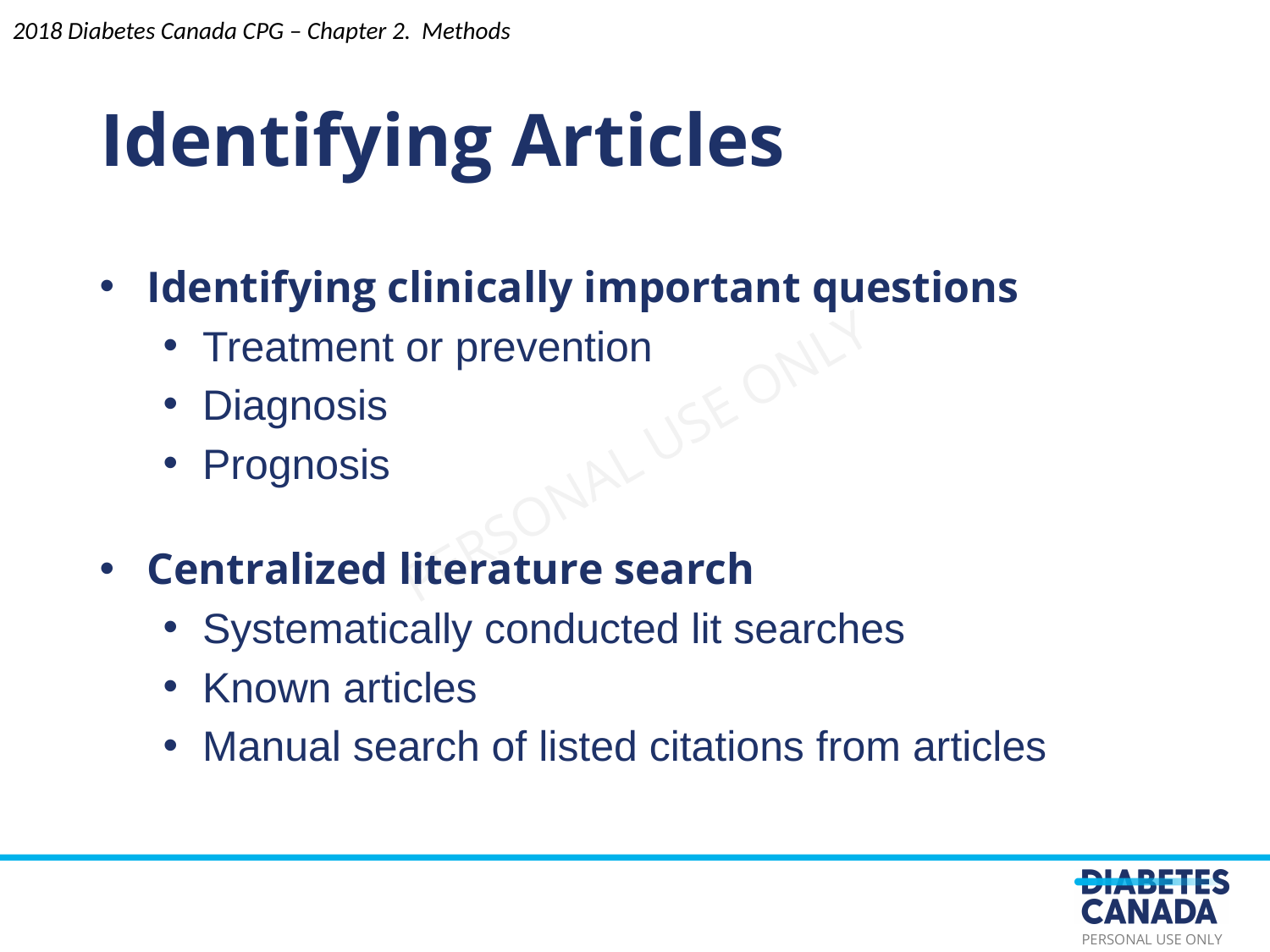

Identifying Articles
2018 Diabetes Canada CPG – Chapter 2.  Methods
Identifying clinically important questions
Treatment or prevention
Diagnosis
Prognosis

Centralized literature search
Systematically conducted lit searches
Known articles
Manual search of listed citations from articles